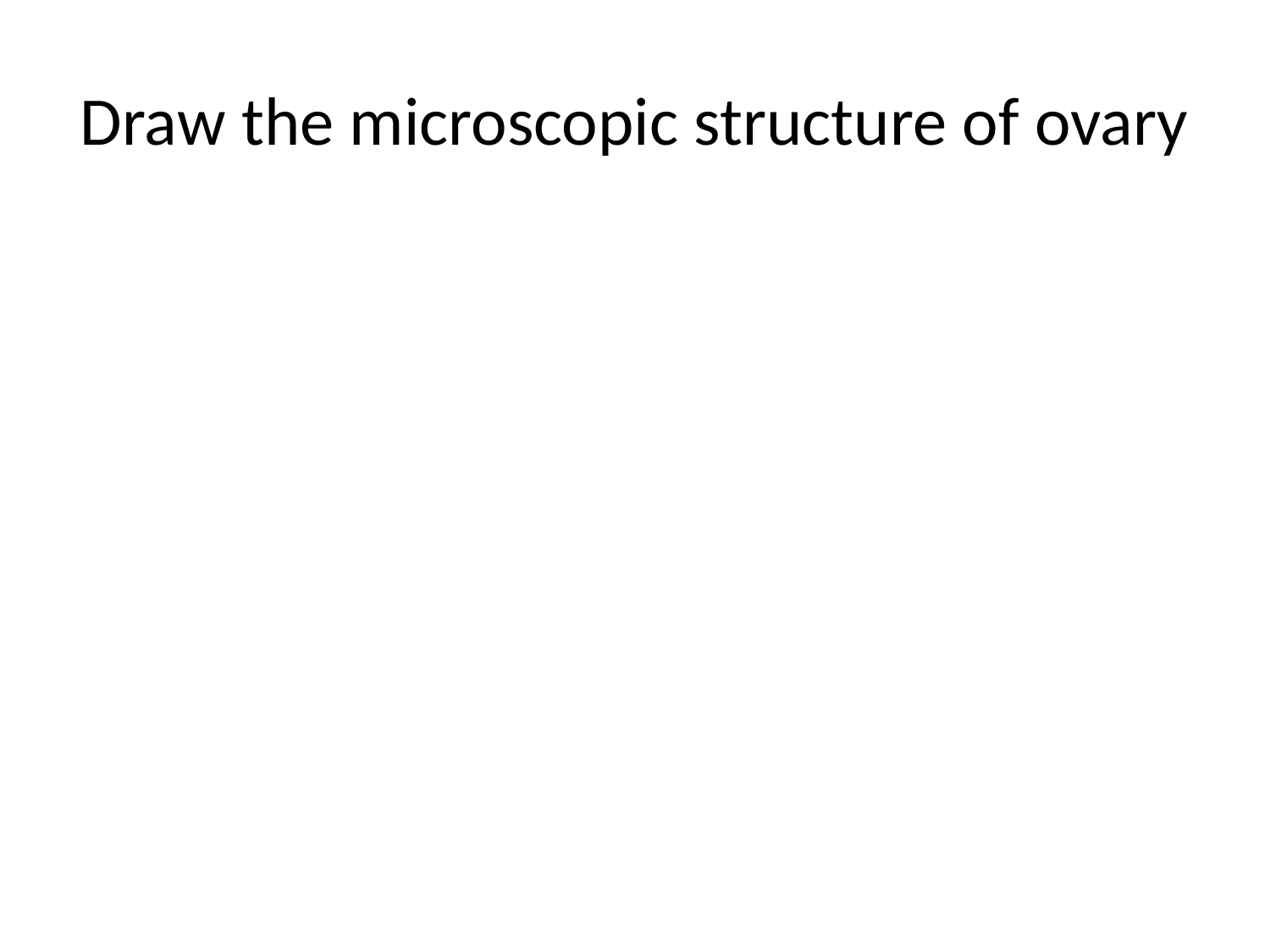

# Draw the microscopic structure of ovary